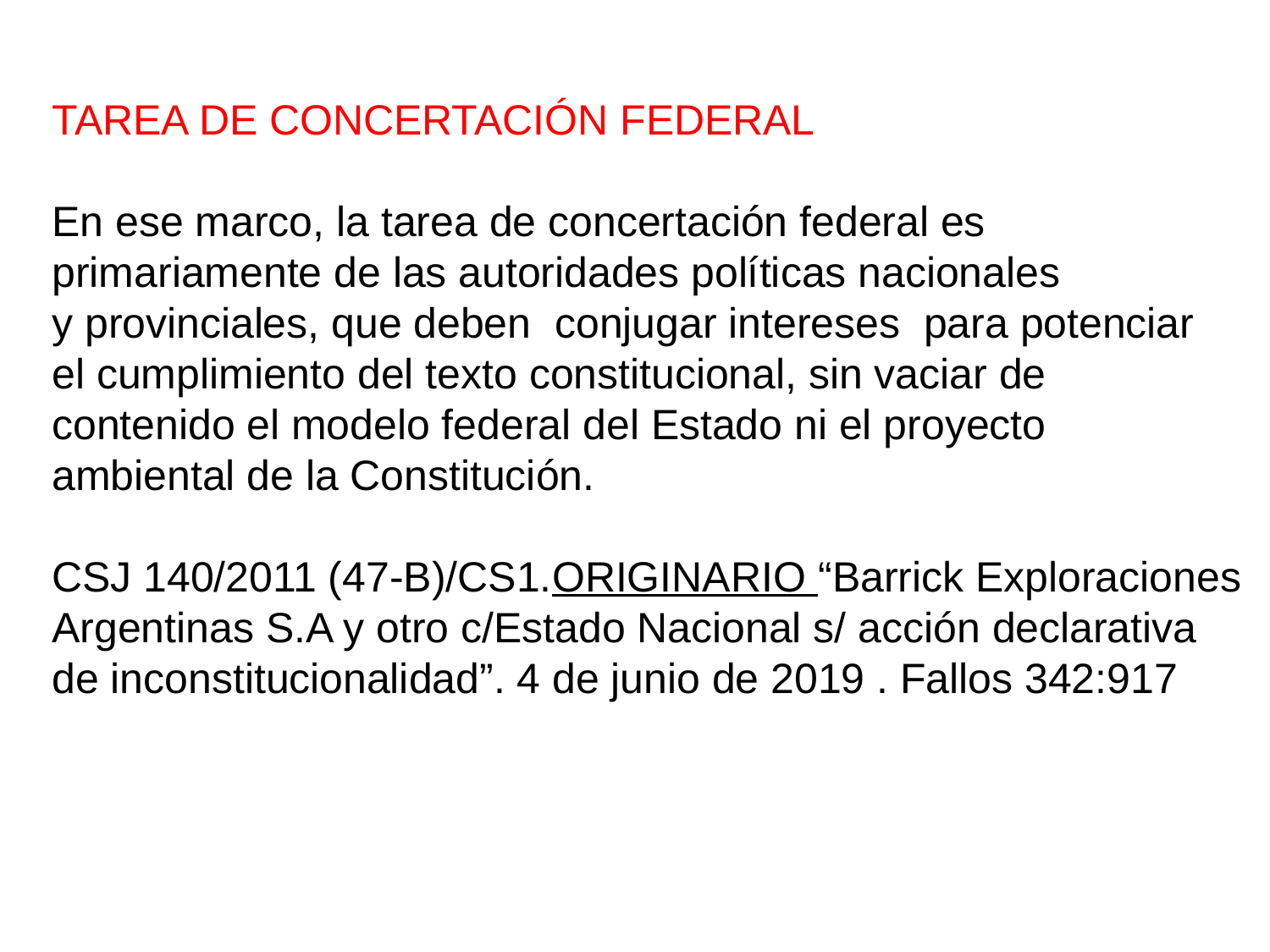

TAREA DE CONCERTACIÓN FEDERAL

En ese marco, la tarea de concertación federal es
primariamente de las autoridades políticas nacionales
y provinciales, que deben  conjugar intereses  para potenciar
el cumplimiento del texto constitucional, sin vaciar de
contenido el modelo federal del Estado ni el proyecto
ambiental de la Constitución.

CSJ 140/2011 (47-B)/CS1.ORIGINARIO “Barrick Exploraciones
Argentinas S.A y otro c/Estado Nacional s/ acción declarativa
de inconstitucionalidad”. 4 de junio de 2019 . Fallos 342:917